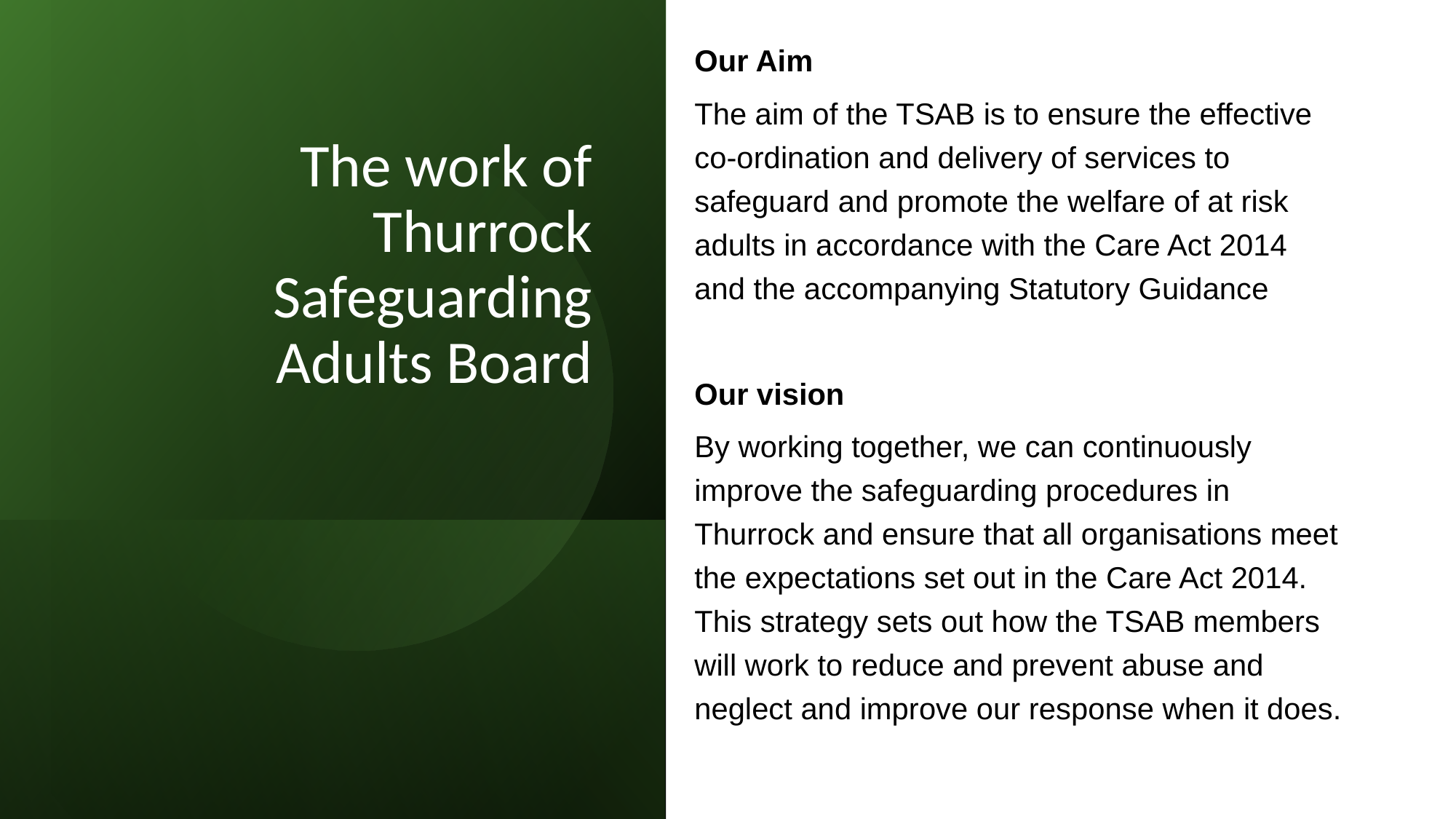

# The work of Thurrock Safeguarding Adults Board

Our Aim
The aim of the TSAB is to ensure the effective co-ordination and delivery of services to safeguard and promote the welfare of at risk adults in accordance with the Care Act 2014 and the accompanying Statutory Guidance

Our vision
By working together, we can continuously improve the safeguarding procedures in Thurrock and ensure that all organisations meet the expectations set out in the Care Act 2014. This strategy sets out how the TSAB members will work to reduce and prevent abuse and neglect and improve our response when it does.